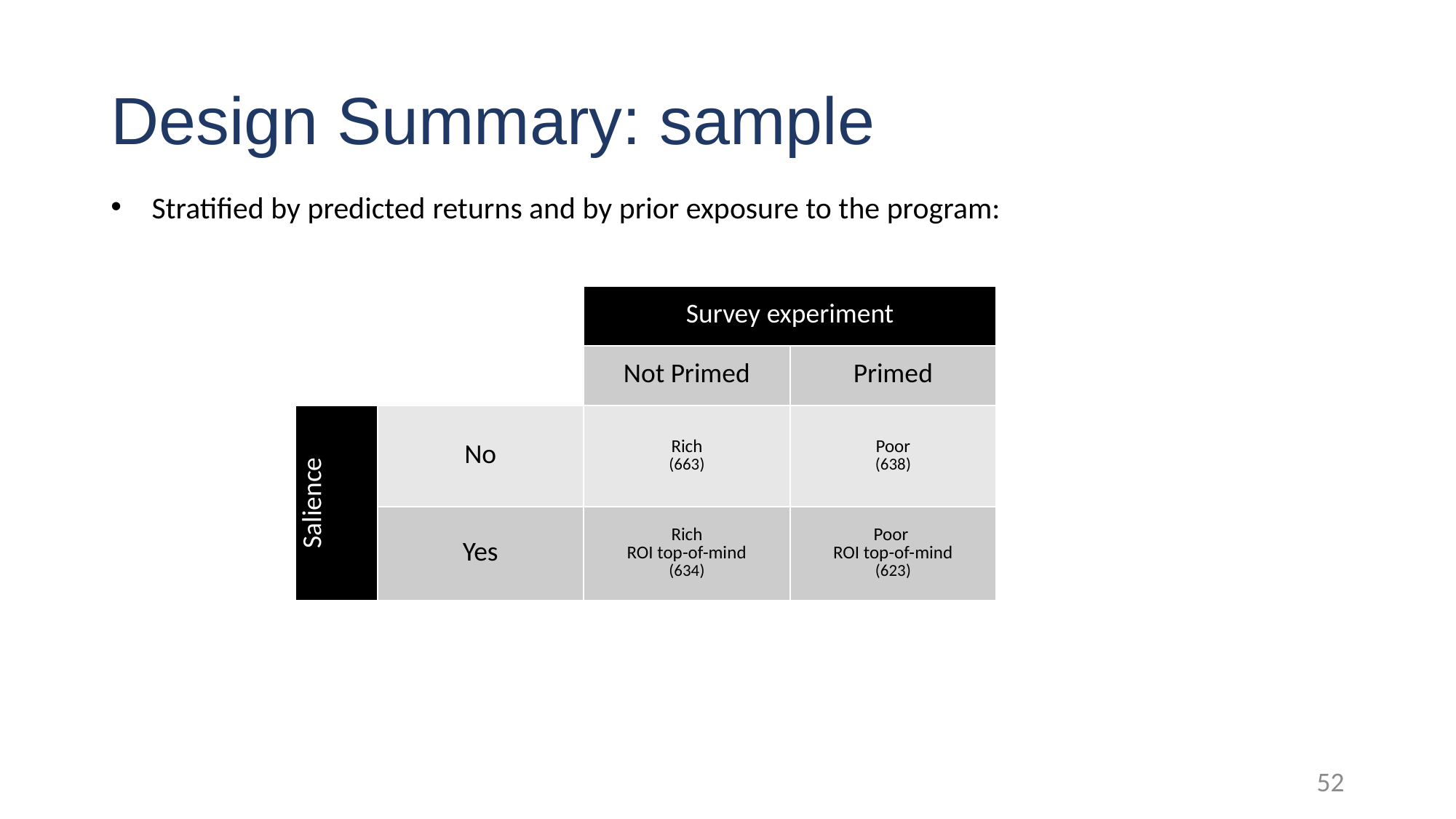

# Design Summary: sample

Stratified by predicted returns and by prior exposure to the program:
|  |  | Survey experiment |  |
| --- | --- | --- | --- |
|  |  | Not Primed | Primed |
| Salience | No | Rich (663) | Poor (638) |
|  | Yes | Rich ROI top-of-mind (634) | Poor ROI top-of-mind (623) |
52